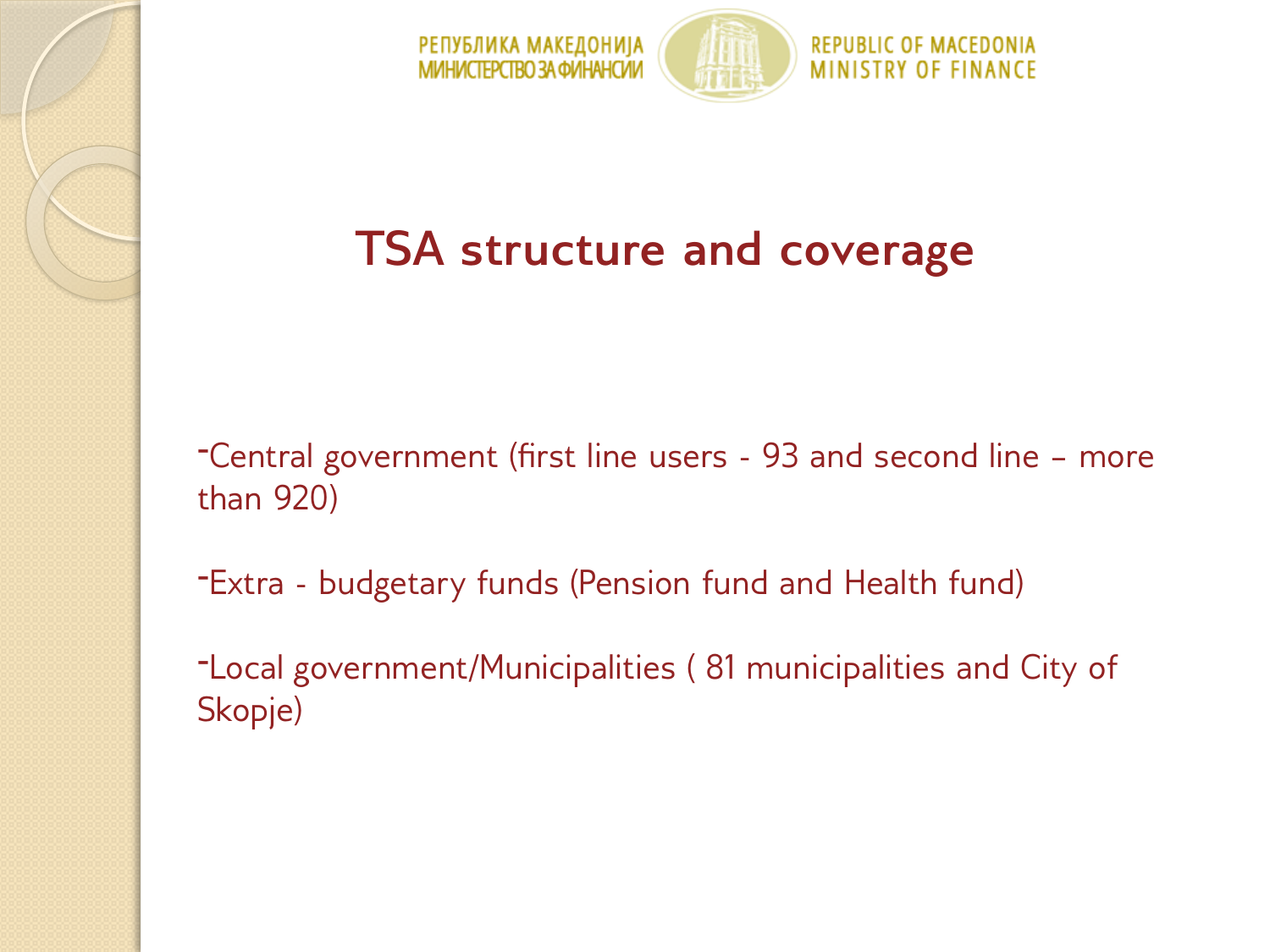

# TSA structure and coverage
Central government (first line users - 93 and second line – more than 920)

Extra - budgetary funds (Pension fund and Health fund)

Local government/Municipalities ( 81 municipalities and City of Skopje)